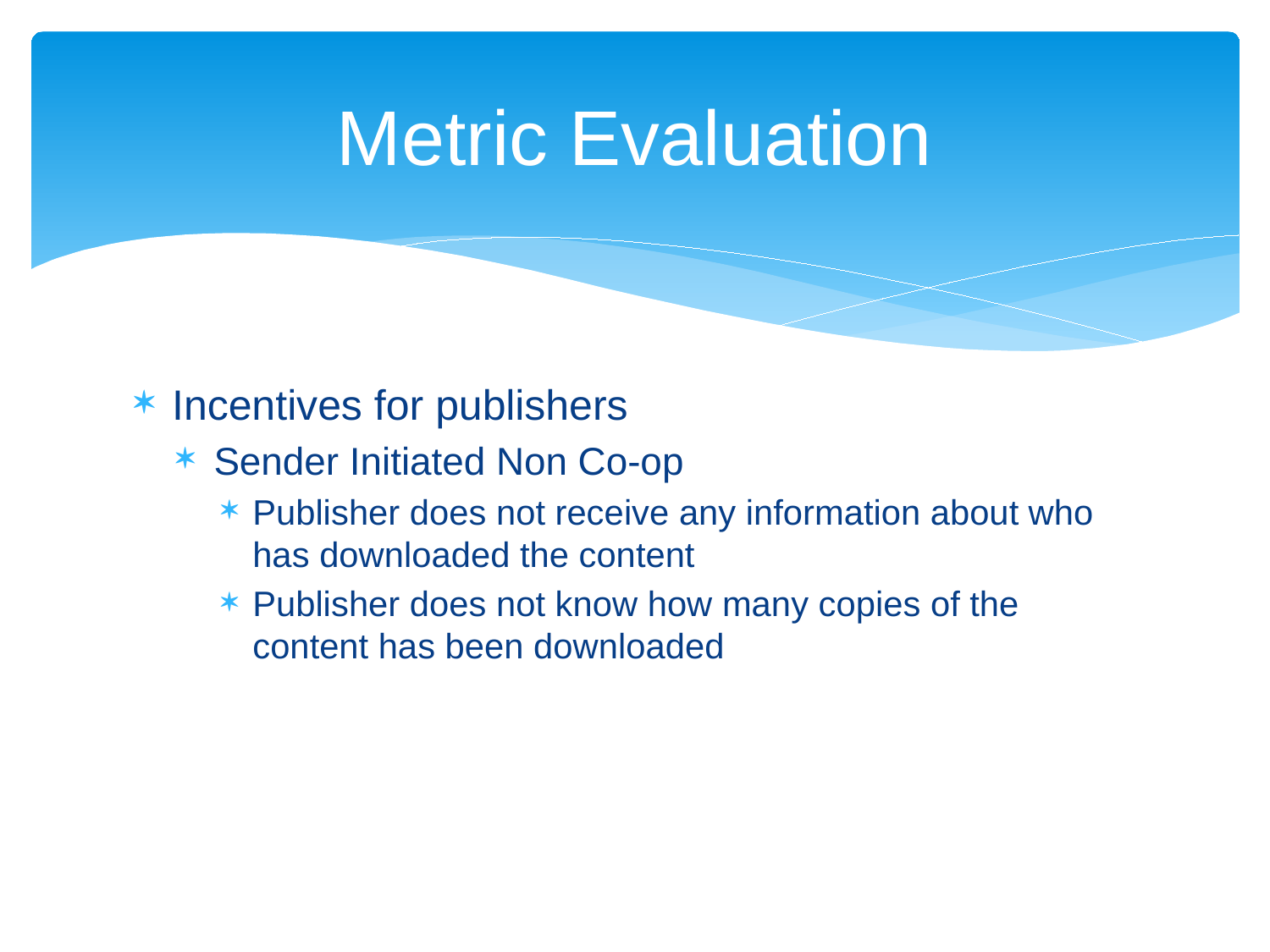

# Metric Evaluation
Incentives for publishers
Sender Initiated Non Co-op
Publisher does not receive any information about who has downloaded the content
Publisher does not know how many copies of the content has been downloaded